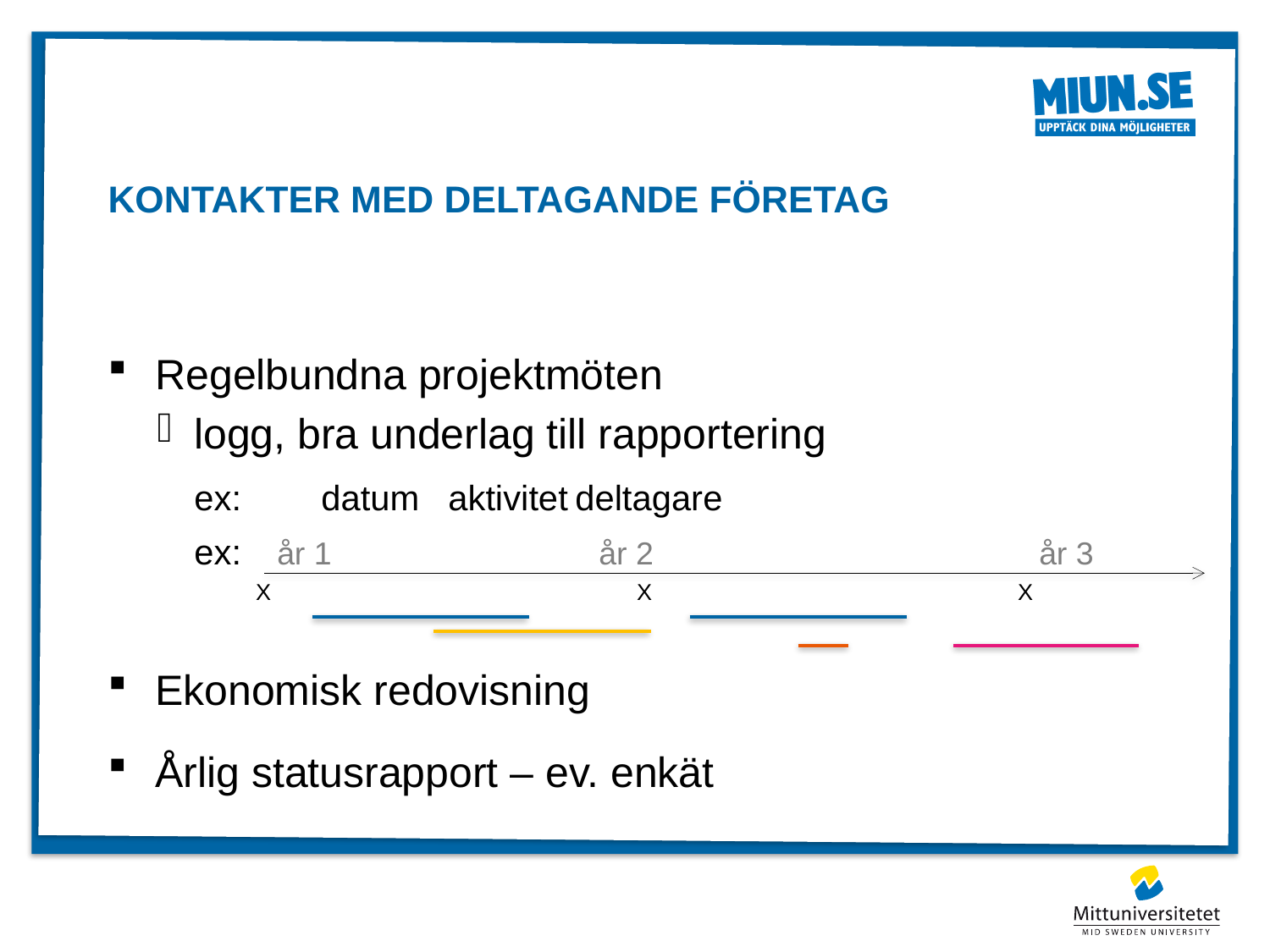

# Kontakter med deltagande företag
Regelbundna projektmöten
logg, bra underlag till rapportering
	ex:	datum	aktivitet	deltagare
	ex:

Ekonomisk redovisning
Årlig statusrapport – ev. enkät

år 1	år 2		år 3
X			X			X			X				X